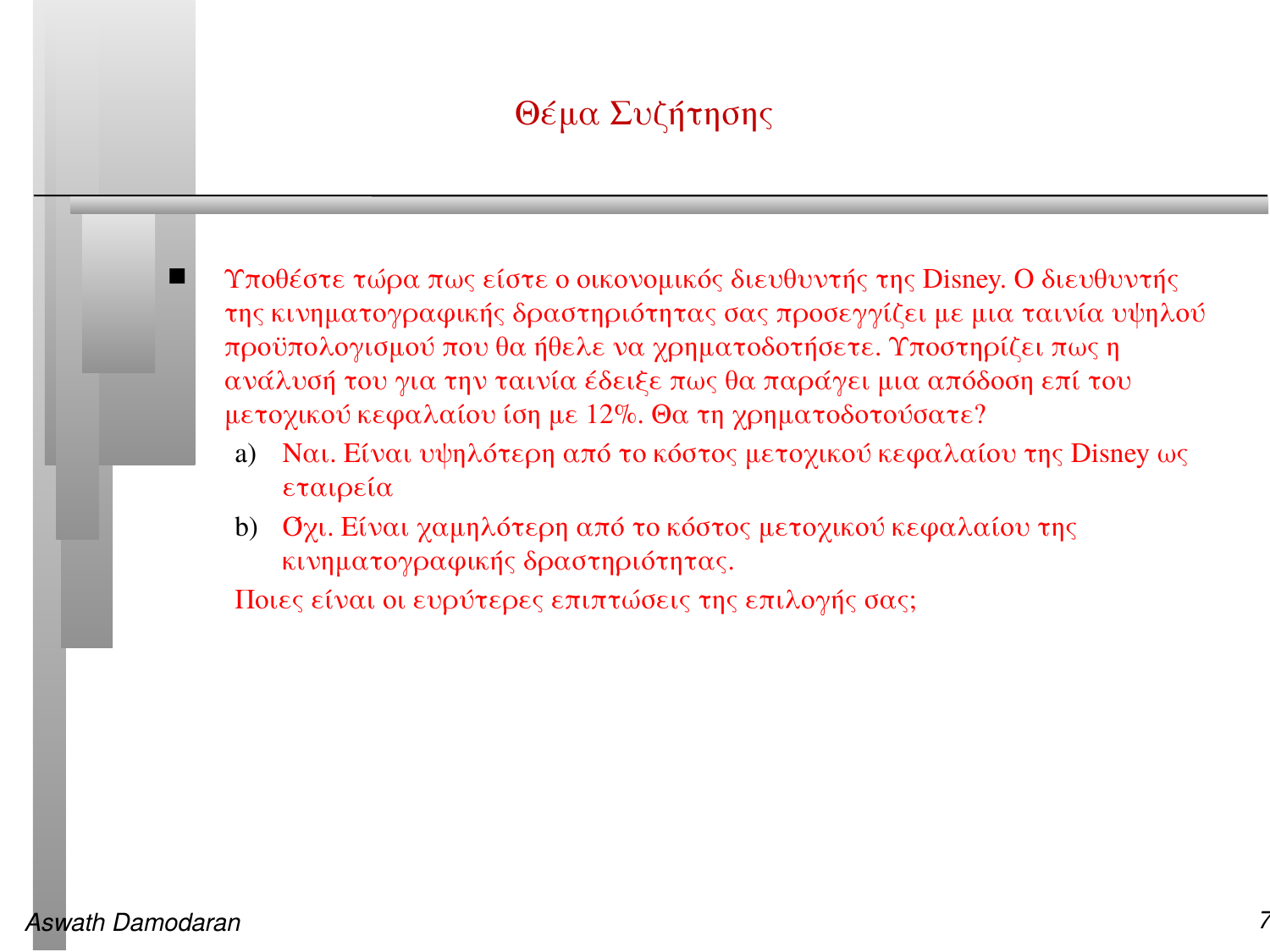

# Θέμα Συζήτησης
Υποθέστε τώρα πως είστε ο οικονομικός διευθυντής της Disney. Ο διευθυντής της κινηματογραφικής δραστηριότητας σας προσεγγίζει με μια ταινία υψηλού προϋπολογισμού που θα ήθελε να χρηματοδοτήσετε. Υποστηρίζει πως η ανάλυσή του για την ταινία έδειξε πως θα παράγει μια απόδοση επί του μετοχικού κεφαλαίου ίση με 12%. Θα τη χρηματοδοτούσατε?
Ναι. Είναι υψηλότερη από το κόστος μετοχικού κεφαλαίου της Disney ως εταιρεία
Όχι. Είναι χαμηλότερη από το κόστος μετοχικού κεφαλαίου της κινηματογραφικής δραστηριότητας.
Ποιες είναι οι ευρύτερες επιπτώσεις της επιλογής σας;